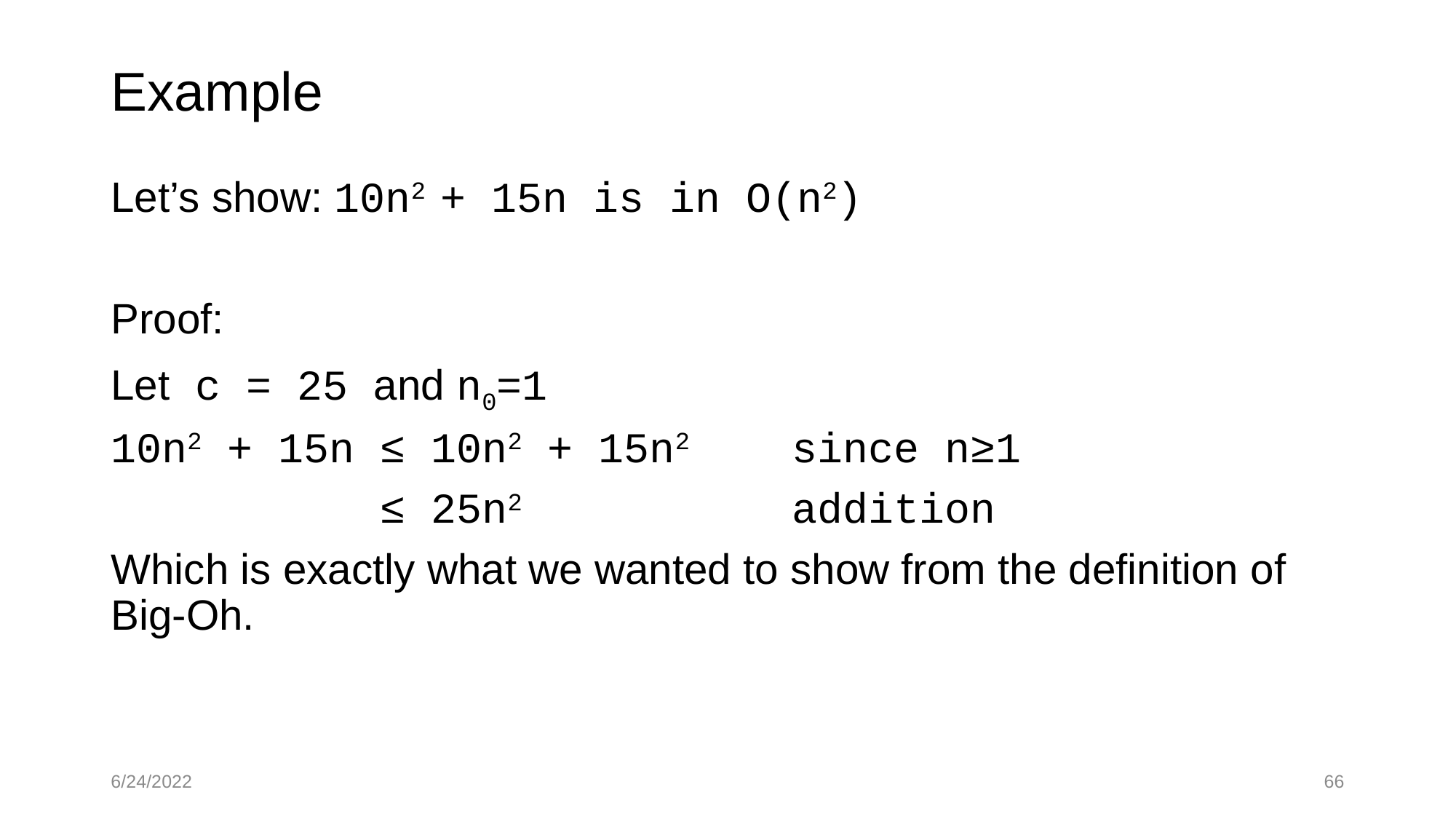

# Example
Let’s show: 10n2 + 15n is in O(n2)

Proof:
Let c = 25 and n0=1
10n2 + 15n ≤ 10n2 + 15n2    since n≥1
           ≤ 25n2           addition
Which is exactly what we wanted to show from the definition of Big-Oh.
6/24/2022
66